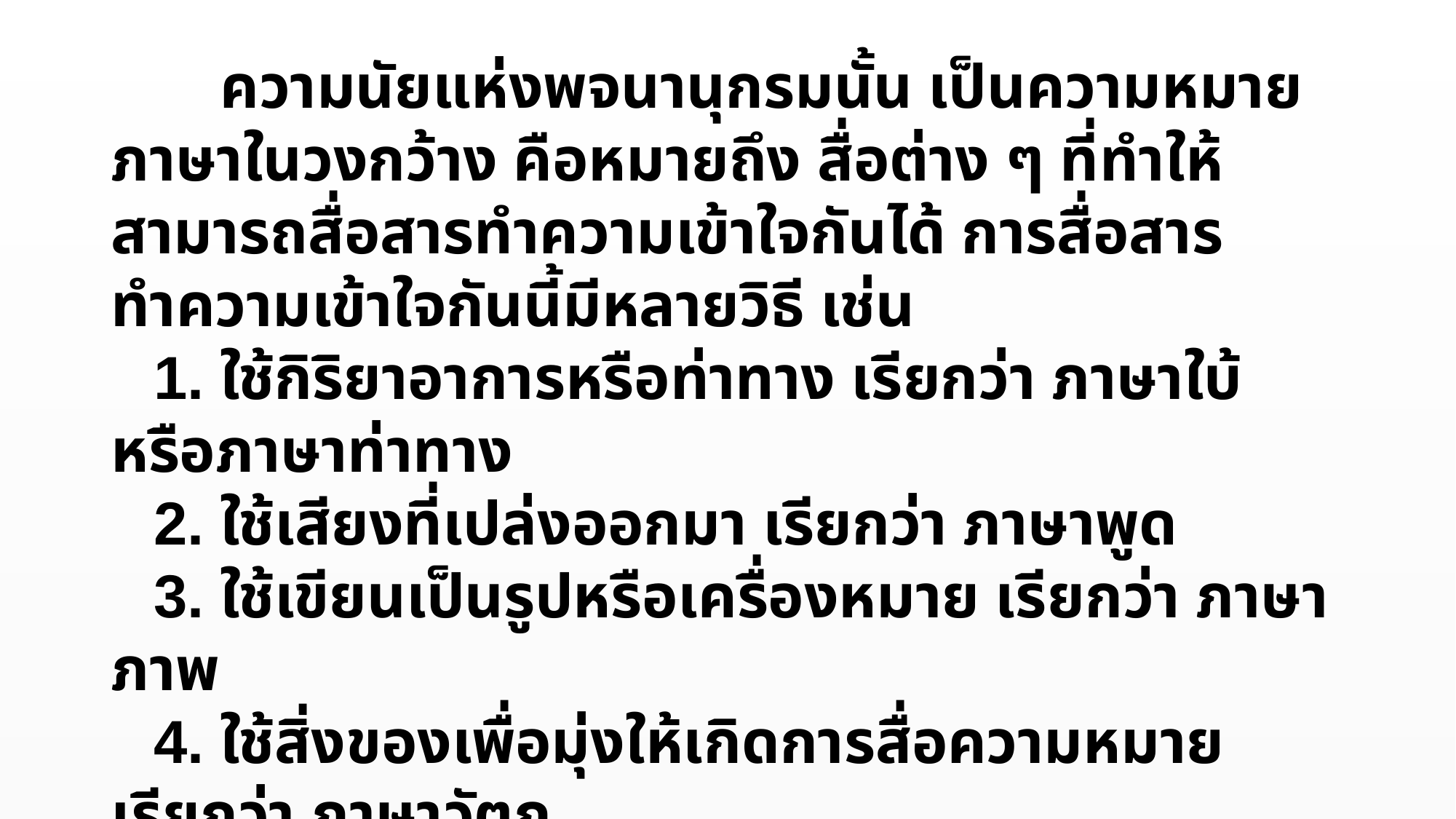

ความนัยแห่งพจนานุกรมนั้น เป็นความหมายภาษาในวงกว้าง คือหมายถึง สื่อต่าง ๆ ที่ทำให้สามารถสื่อสารทำความเข้าใจกันได้ การสื่อสารทำความเข้าใจกันนี้มีหลายวิธี เช่น
1.	ใช้กิริยาอาการหรือท่าทาง เรียกว่า ภาษาใบ้หรือภาษาท่าทาง
2.	ใช้เสียงที่เปล่งออกมา เรียกว่า ภาษาพูด
3.	ใช้เขียนเป็นรูปหรือเครื่องหมาย เรียกว่า ภาษาภาพ
4.	ใช้สิ่งของเพื่อมุ่งให้เกิดการสื่อความหมาย เรียกว่า ภาษาวัตถุ
5.	ใช้เขียนเป็นตัวหนังสือเพื่อสื่อความหมาย เรียกว่า ภาษาเขียน